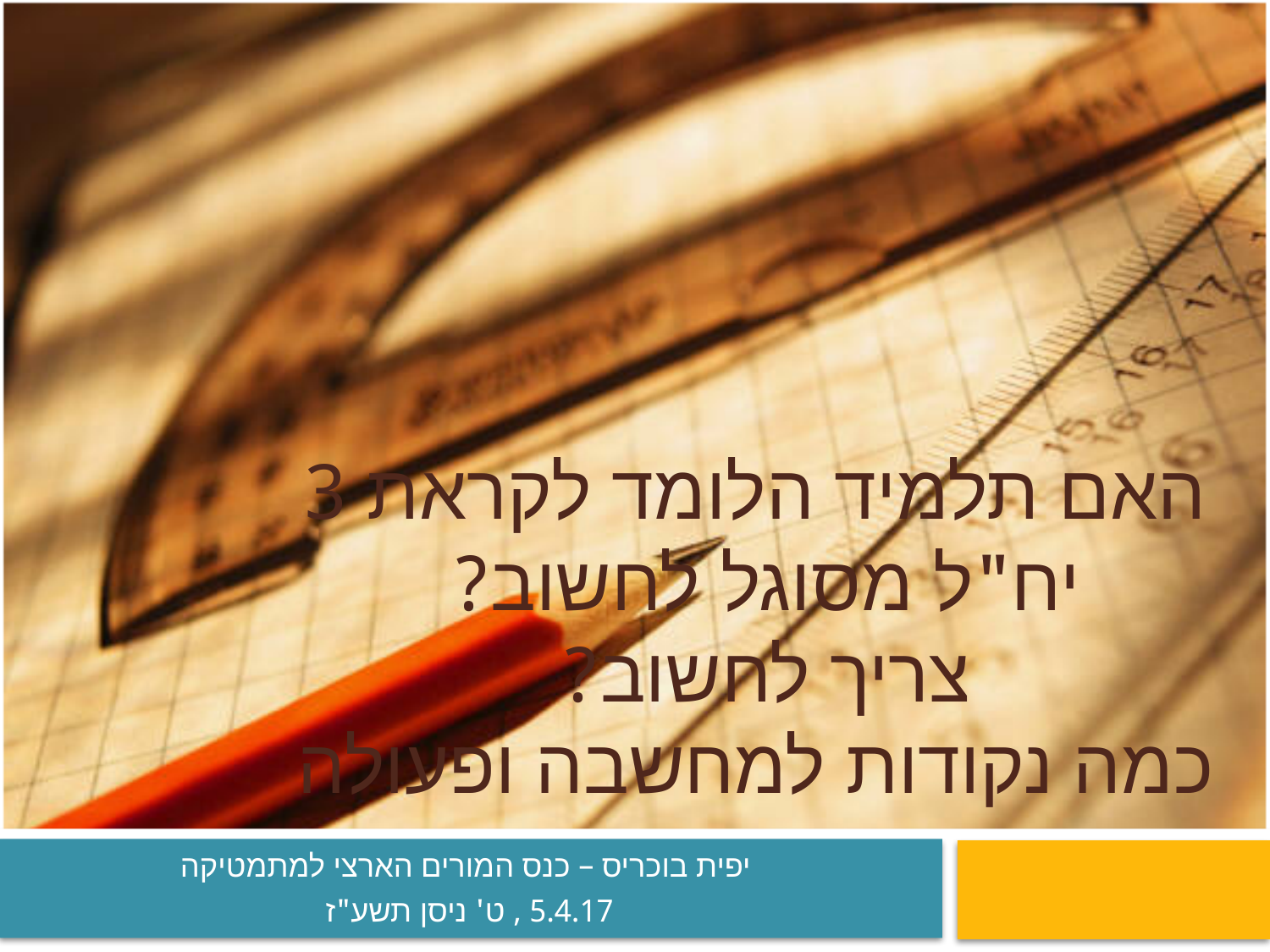

# האם תלמיד הלומד לקראת 3 יח"ל מסוגל לחשוב? צריך לחשוב? כמה נקודות למחשבה ופעולה
יפית בוכריס – כנס המורים הארצי למתמטיקה
 5.4.17 , ט' ניסן תשע"ז